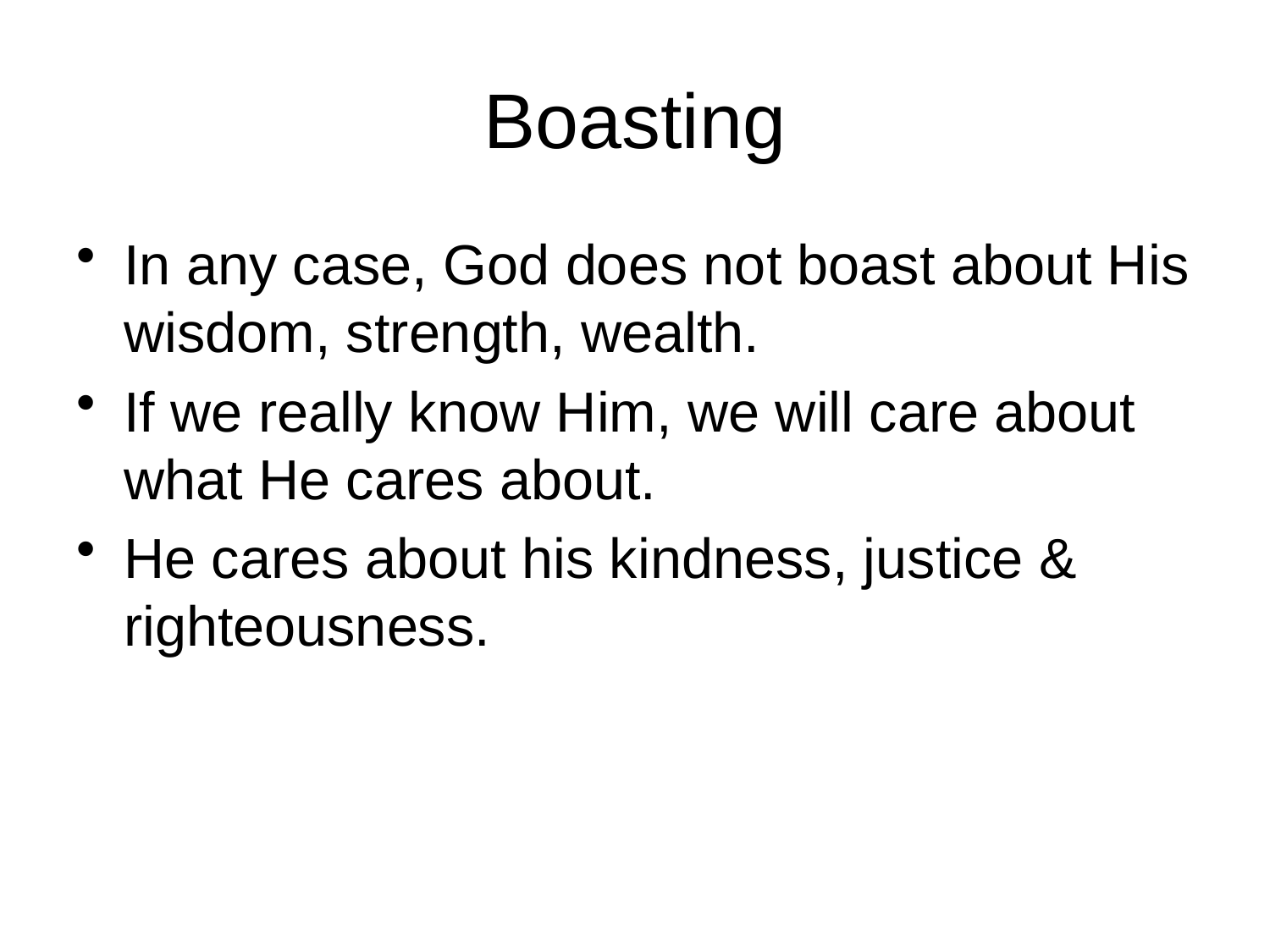

# Boasting
In any case, God does not boast about His wisdom, strength, wealth.
If we really know Him, we will care about what He cares about.
He cares about his kindness, justice & righteousness.